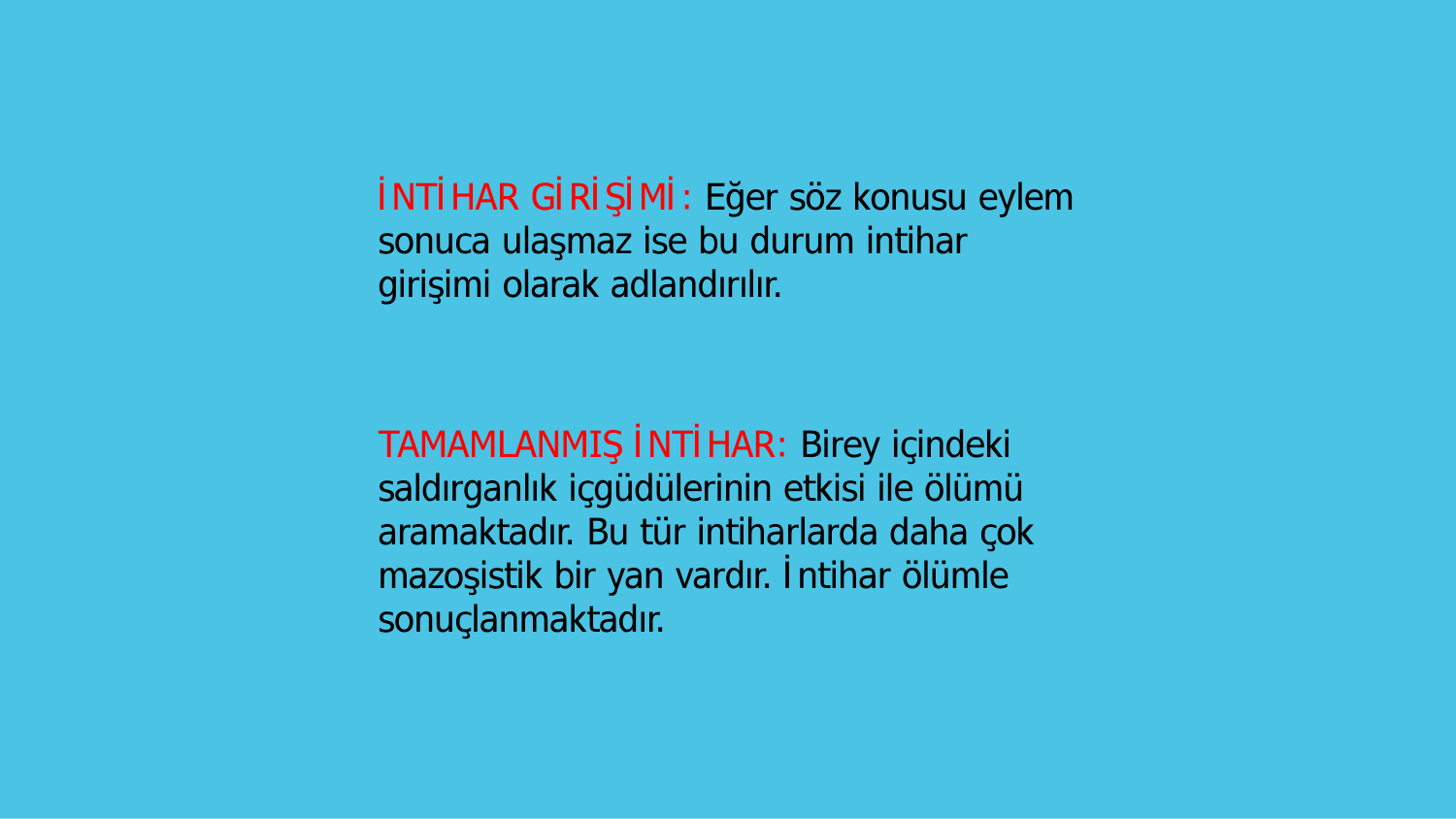

İNTİHAR GİRİŞİMİ: Eğer söz konusu eylem sonuca ulaşmaz ise bu durum intihar girişimi olarak adlandırılır.

TAMAMLANMIŞ İNTİHAR: Birey içindeki saldırganlık içgüdülerinin etkisi ile ölümü aramaktadır. Bu tür intiharlarda daha çok mazoşistik bir yan vardır. İntihar ölümle sonuçlanmaktadır.